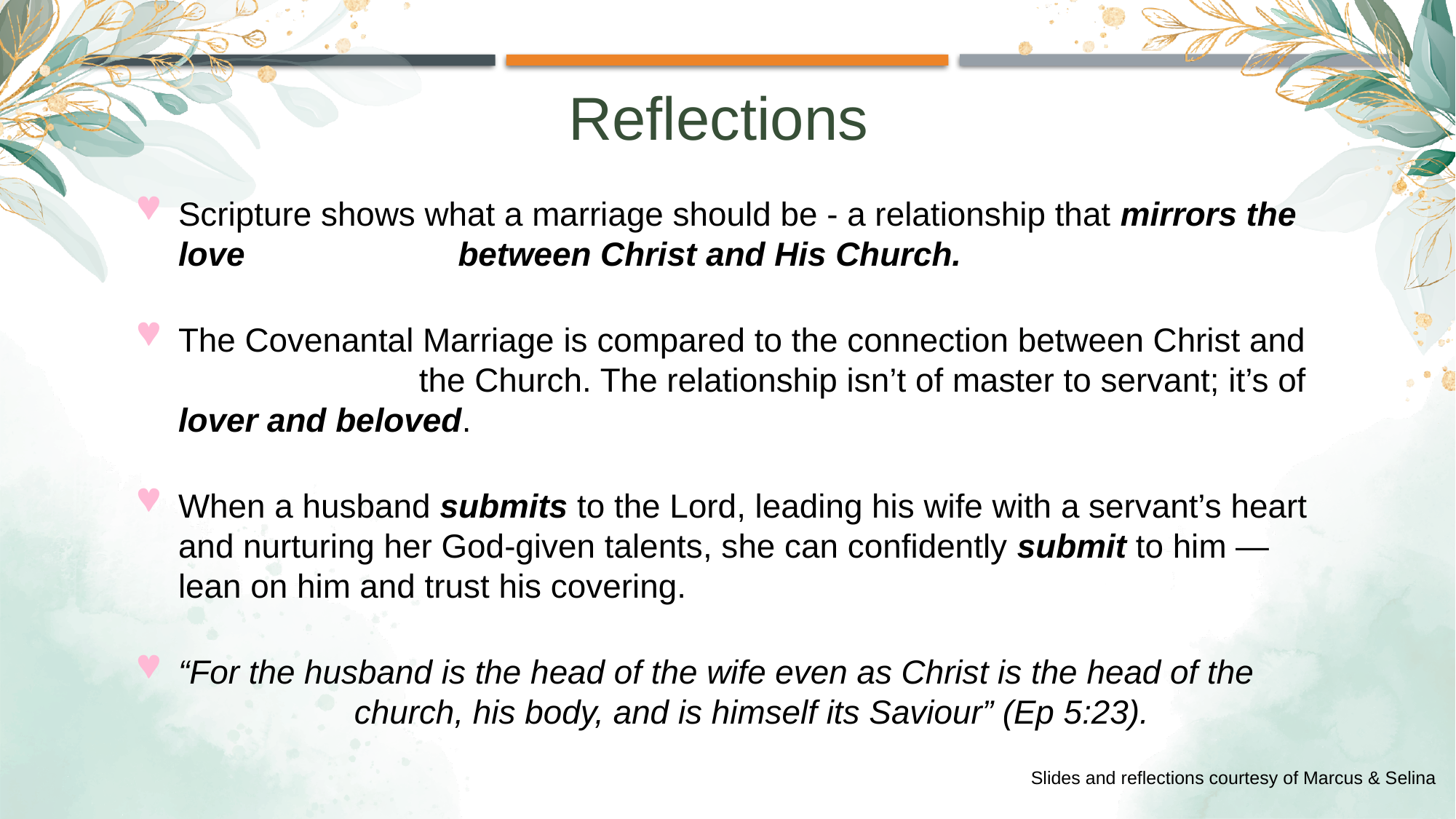

Reflections
Scripture shows what a marriage should be - a relationship that mirrors the love                       between Christ and His Church.

The Covenantal Marriage is compared to the connection between Christ and                            the Church. The relationship isn’t of master to servant; it’s of lover and beloved.

When a husband submits to the Lord, leading his wife with a servant’s heart and nurturing her God-given talents, she can confidently submit to him — lean on him and trust his covering.

“For the husband is the head of the wife even as Christ is the head of the                          church, his body, and is himself its Saviour” (Ep 5:23).

Slides and reflections courtesy of Marcus & Selina